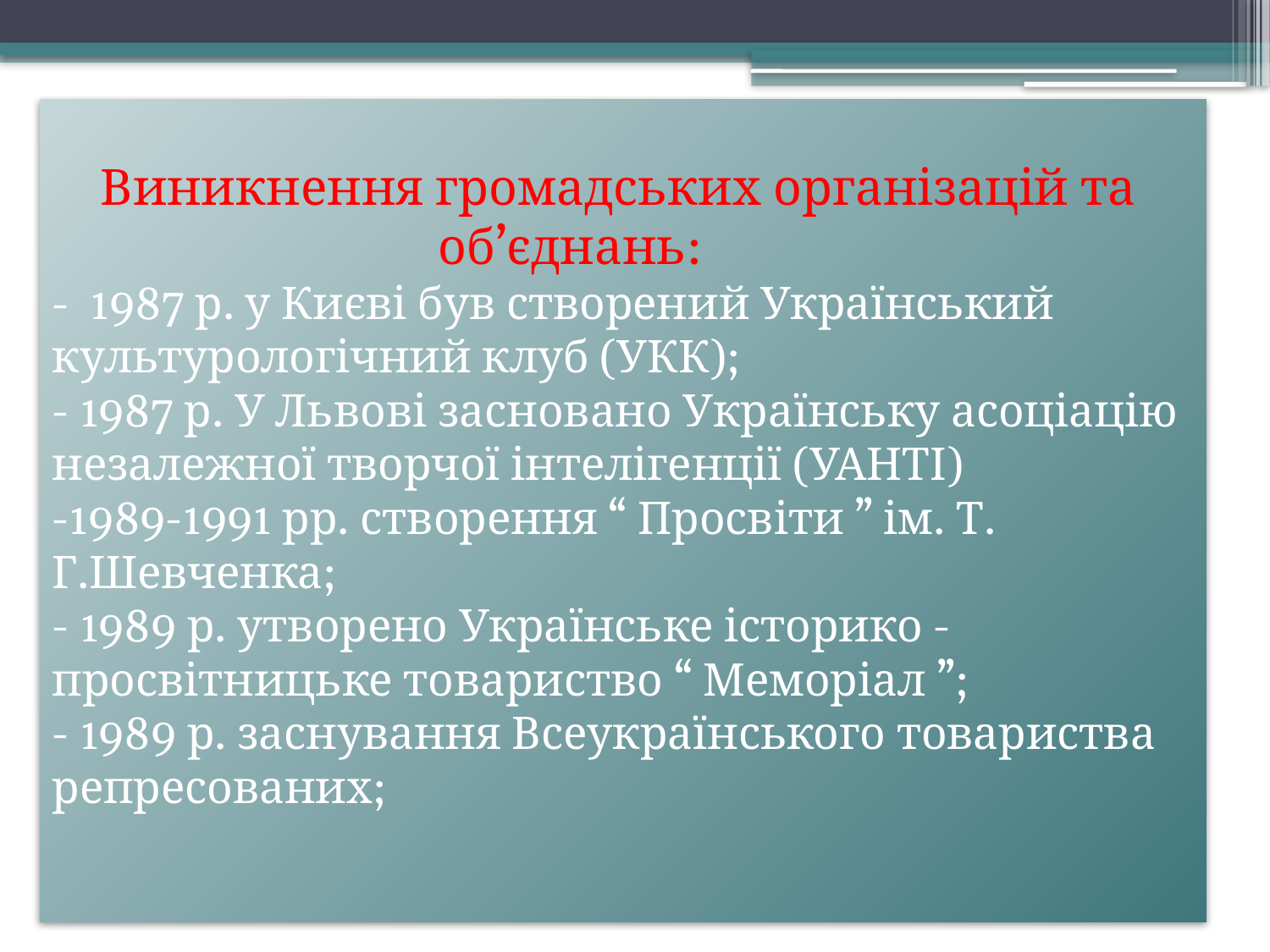

# Виникнення громадських організацій та об’єднань: -  1987 р. у Києві був створений Український культурологічний клуб (УКК); - 1987 р. У Львові засновано Українську асоціацію незалежної творчої інтелігенції (УАНТІ) -1989-1991 рр. створення “ Просвіти ” ім. Т. Г.Шевченка; - 1989 р. утворено Українське історико - просвітницьке товариство “ Меморіал ”; - 1989 р. заснування Всеукраїнського товариства репресованих;